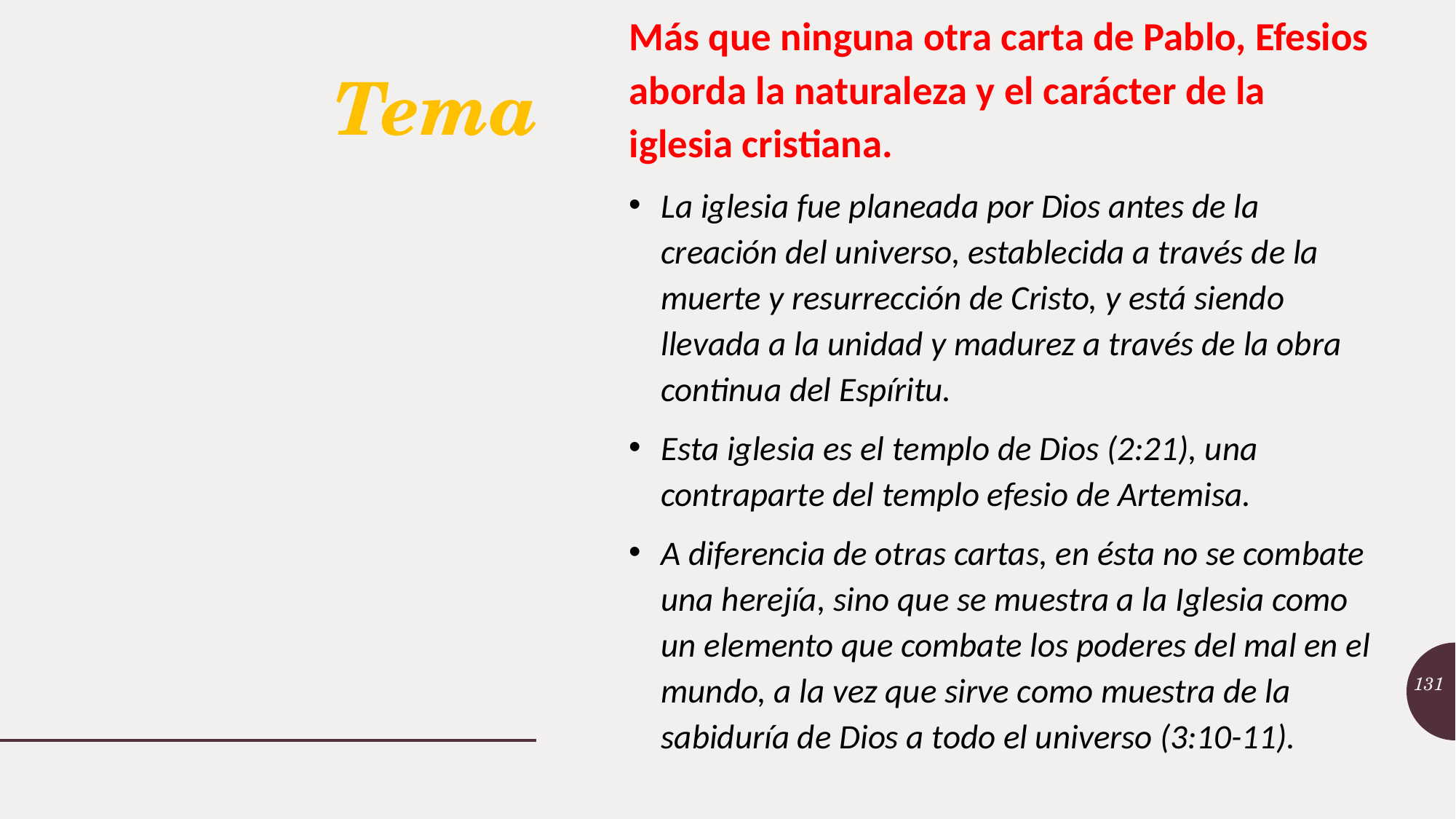

Más que ninguna otra carta de Pablo, Efesios aborda la naturaleza y el carácter de la iglesia cristiana.
La iglesia fue planeada por Dios antes de la creación del universo, establecida a través de la muerte y resurrección de Cristo, y está siendo llevada a la unidad y madurez a través de la obra continua del Espíritu.
Esta iglesia es el templo de Dios (2:21), una contraparte del templo efesio de Artemisa.
A diferencia de otras cartas, en ésta no se combate una herejía, sino que se muestra a la Iglesia como un elemento que combate los poderes del mal en el mundo, a la vez que sirve como muestra de la sabiduría de Dios a todo el universo (3:10-11).
# Tema
131